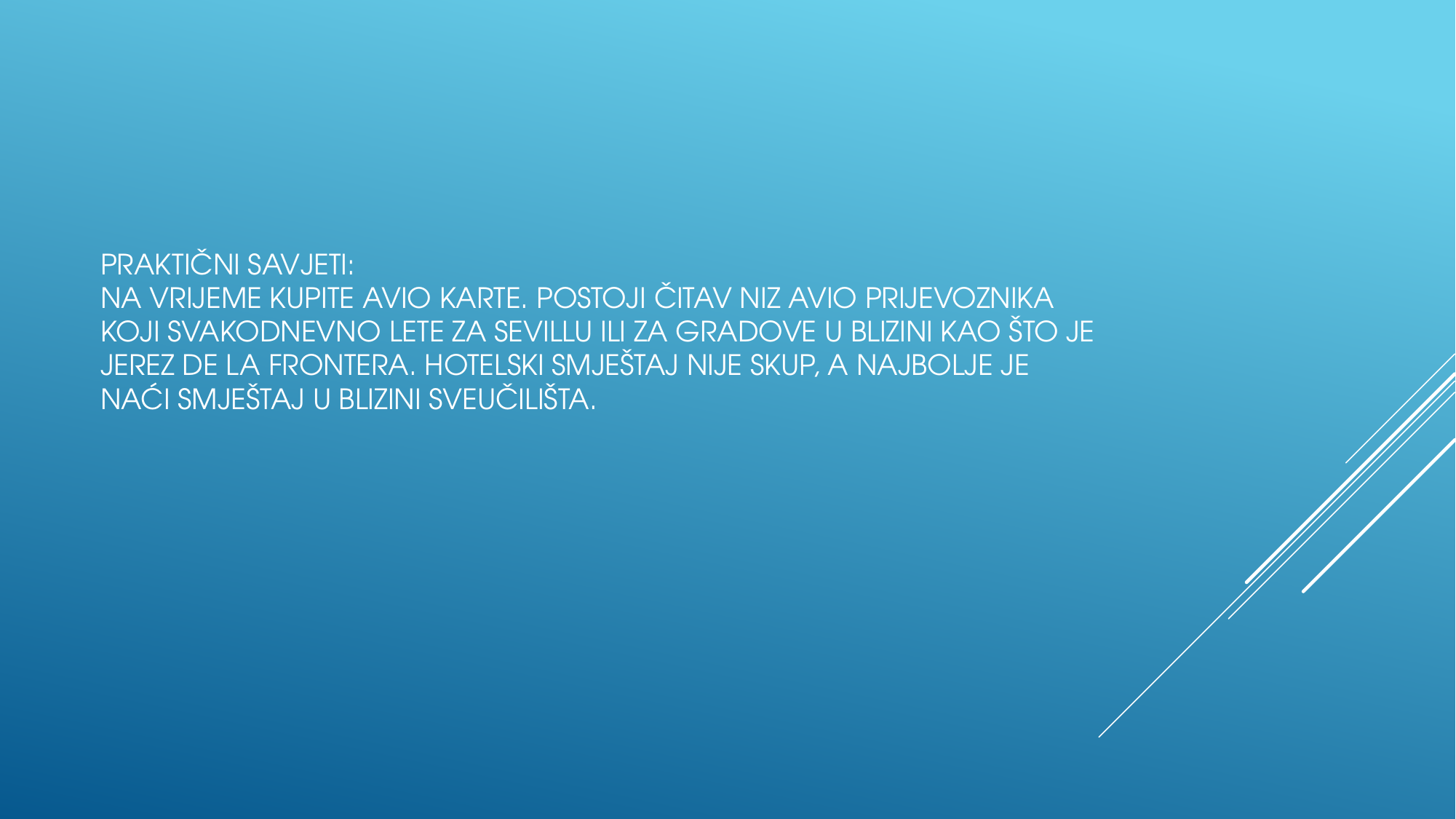

# Praktični savjeti: Na vrijeme kupite avio karte. POSTOJI ČITAV NIZ AVIO PRIJEVOZNIKA KOJI SVAKODNEVNO LETE za SEVILLU ili ZA GRADOVE u blizini kao što je JEREZ DE LA FRONTERA. Hotelski smještaj nije skup, a najbolje je naći smještaj u blizini sveučilišta.